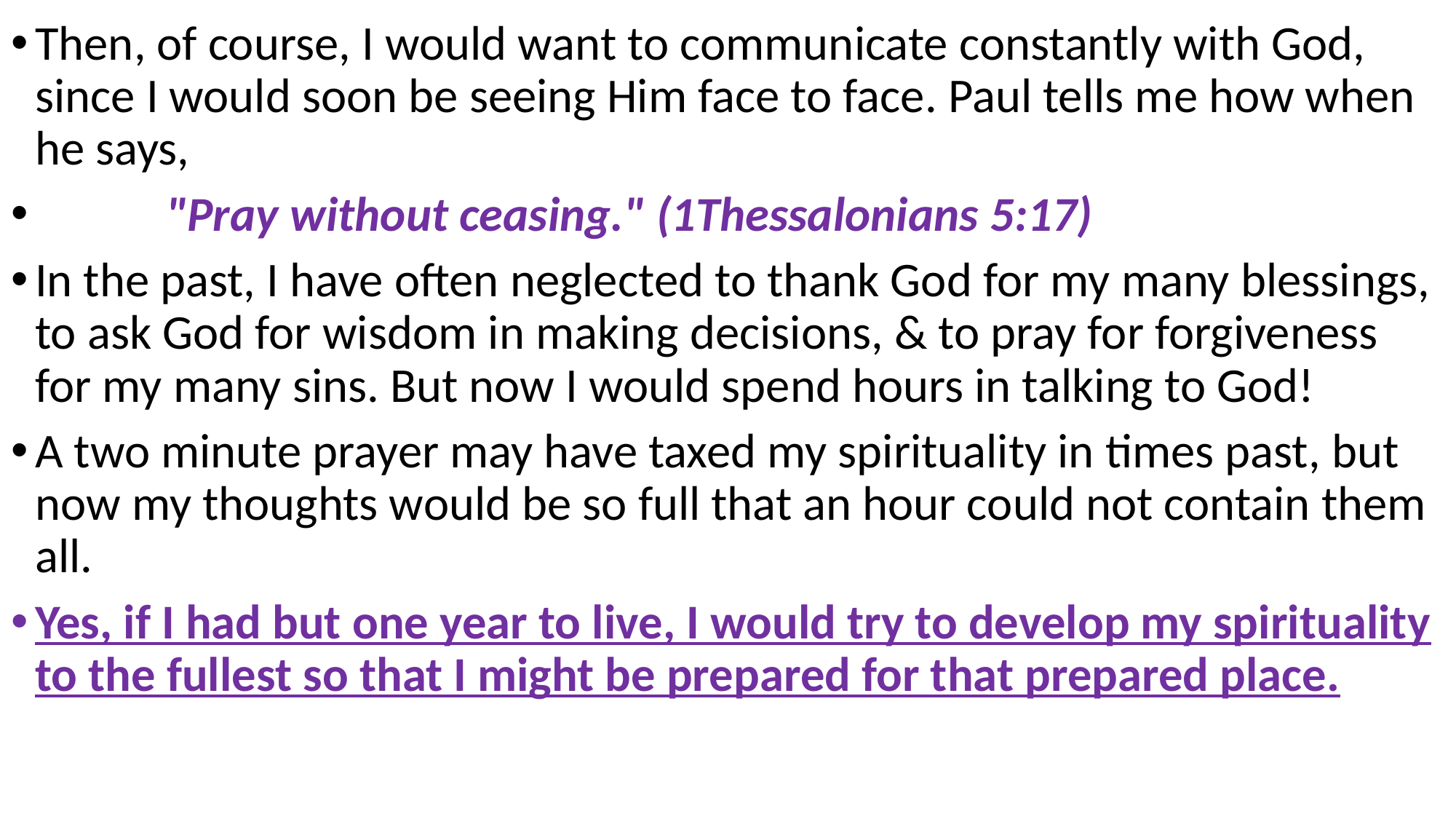

Then, of course, I would want to communicate constantly with God, since I would soon be seeing Him face to face. Paul tells me how when he says,
            "Pray without ceasing." (1Thessalonians 5:17)
In the past, I have often neglected to thank God for my many blessings, to ask God for wisdom in making decisions, & to pray for forgiveness for my many sins. But now I would spend hours in talking to God!
A two minute prayer may have taxed my spirituality in times past, but now my thoughts would be so full that an hour could not contain them all.
Yes, if I had but one year to live, I would try to develop my spirituality to the fullest so that I might be prepared for that prepared place.